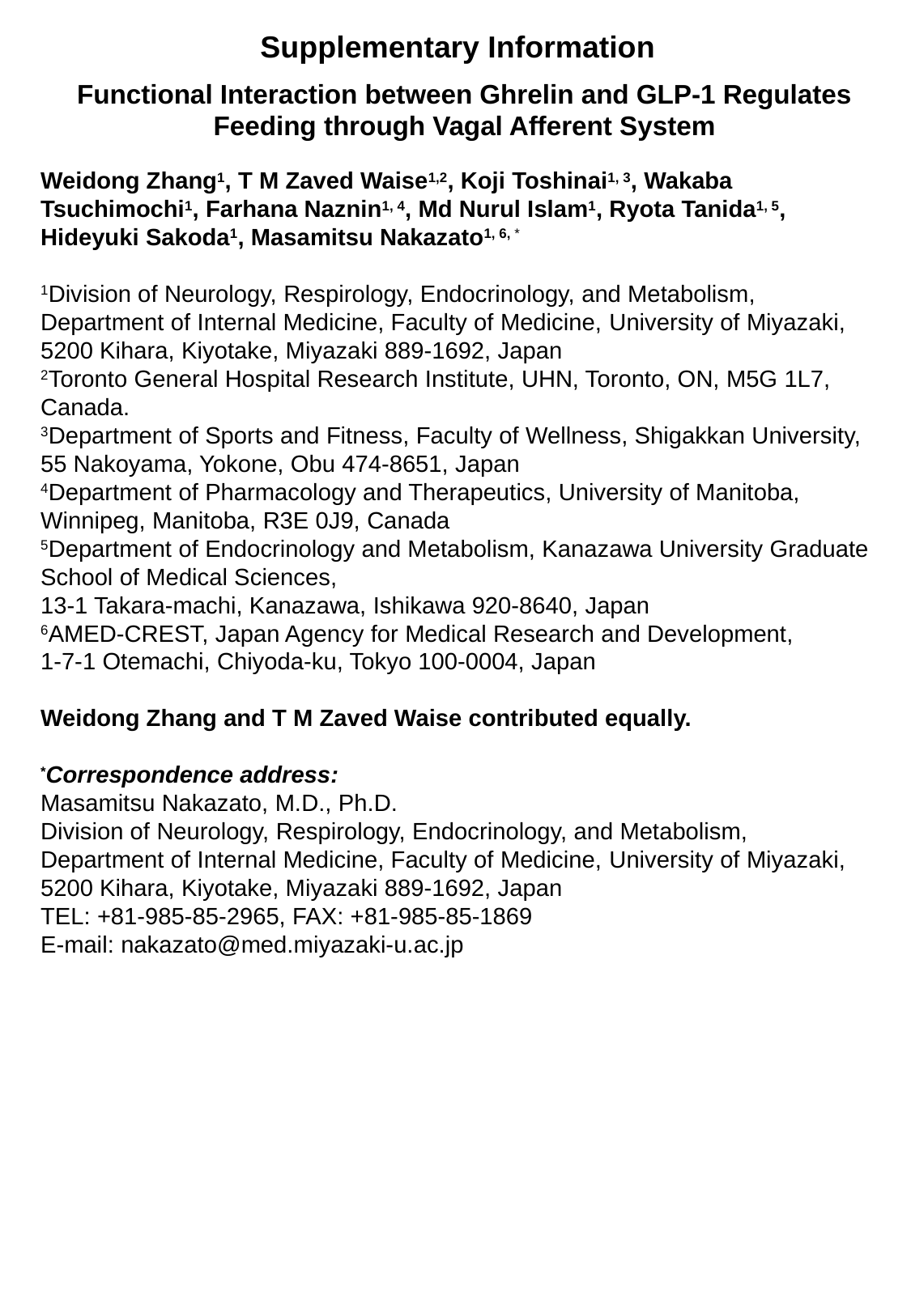

Supplementary Information
Functional Interaction between Ghrelin and GLP-1 Regulates Feeding through Vagal Afferent System

Weidong Zhang1, T M Zaved Waise1,2, Koji Toshinai1, 3, Wakaba Tsuchimochi1, Farhana Naznin1, 4, Md Nurul Islam1, Ryota Tanida1, 5, Hideyuki Sakoda1, Masamitsu Nakazato1, 6, *

1Division of Neurology, Respirology, Endocrinology, and Metabolism,
Department of Internal Medicine, Faculty of Medicine, University of Miyazaki,
5200 Kihara, Kiyotake, Miyazaki 889-1692, Japan
2Toronto General Hospital Research Institute, UHN, Toronto, ON, M5G 1L7, Canada.
3Department of Sports and Fitness, Faculty of Wellness, Shigakkan University,
55 Nakoyama, Yokone, Obu 474-8651, Japan
4Department of Pharmacology and Therapeutics, University of Manitoba, Winnipeg, Manitoba, R3E 0J9, Canada
5Department of Endocrinology and Metabolism, Kanazawa University Graduate School of Medical Sciences,
13-1 Takara-machi, Kanazawa, Ishikawa 920-8640, Japan
6AMED-CREST, Japan Agency for Medical Research and Development,
1-7-1 Otemachi, Chiyoda-ku, Tokyo 100-0004, Japan

Weidong Zhang and T M Zaved Waise contributed equally.

*Correspondence address:
Masamitsu Nakazato, M.D., Ph.D.
Division of Neurology, Respirology, Endocrinology, and Metabolism,
Department of Internal Medicine, Faculty of Medicine, University of Miyazaki,
5200 Kihara, Kiyotake, Miyazaki 889-1692, Japan
TEL: +81-985-85-2965, FAX: +81-985-85-1869
E-mail: nakazato@med.miyazaki-u.ac.jp